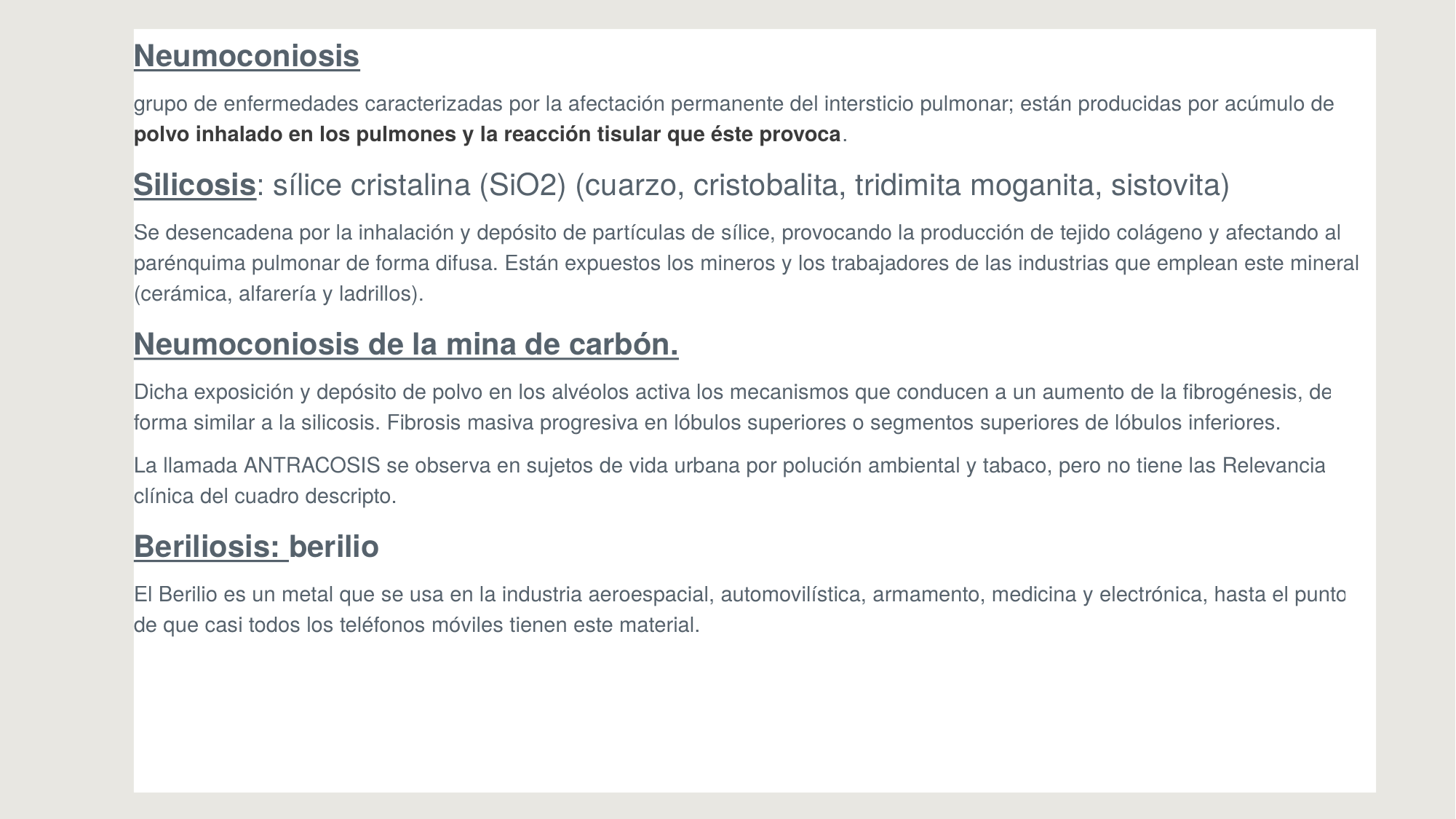

Neumoconiosis
grupo de enfermedades caracterizadas por la afectación permanente del intersticio pulmonar; están producidas por acúmulo de polvo inhalado en los pulmones y la reacción tisular que éste provoca.
Silicosis: sílice cristalina (SiO2) (cuarzo, cristobalita, tridimita moganita, sistovita)
Se desencadena por la inhalación y depósito de partículas de sílice, provocando la producción de tejido colágeno y afectando al parénquima pulmonar de forma difusa. Están expuestos los mineros y los trabajadores de las industrias que emplean este mineral (cerámica, alfarería y ladrillos).
Neumoconiosis de la mina de carbón.
Dicha exposición y depósito de polvo en los alvéolos activa los mecanismos que conducen a un aumento de la fibrogénesis, de forma similar a la silicosis. Fibrosis masiva progresiva en lóbulos superiores o segmentos superiores de lóbulos inferiores.
La llamada ANTRACOSIS se observa en sujetos de vida urbana por polución ambiental y tabaco, pero no tiene las Relevancia clínica del cuadro descripto.
Beriliosis: berilio
El Berilio es un metal que se usa en la industria aeroespacial, automovilística, armamento, medicina y electrónica, hasta el punto de que casi todos los teléfonos móviles tienen este material.